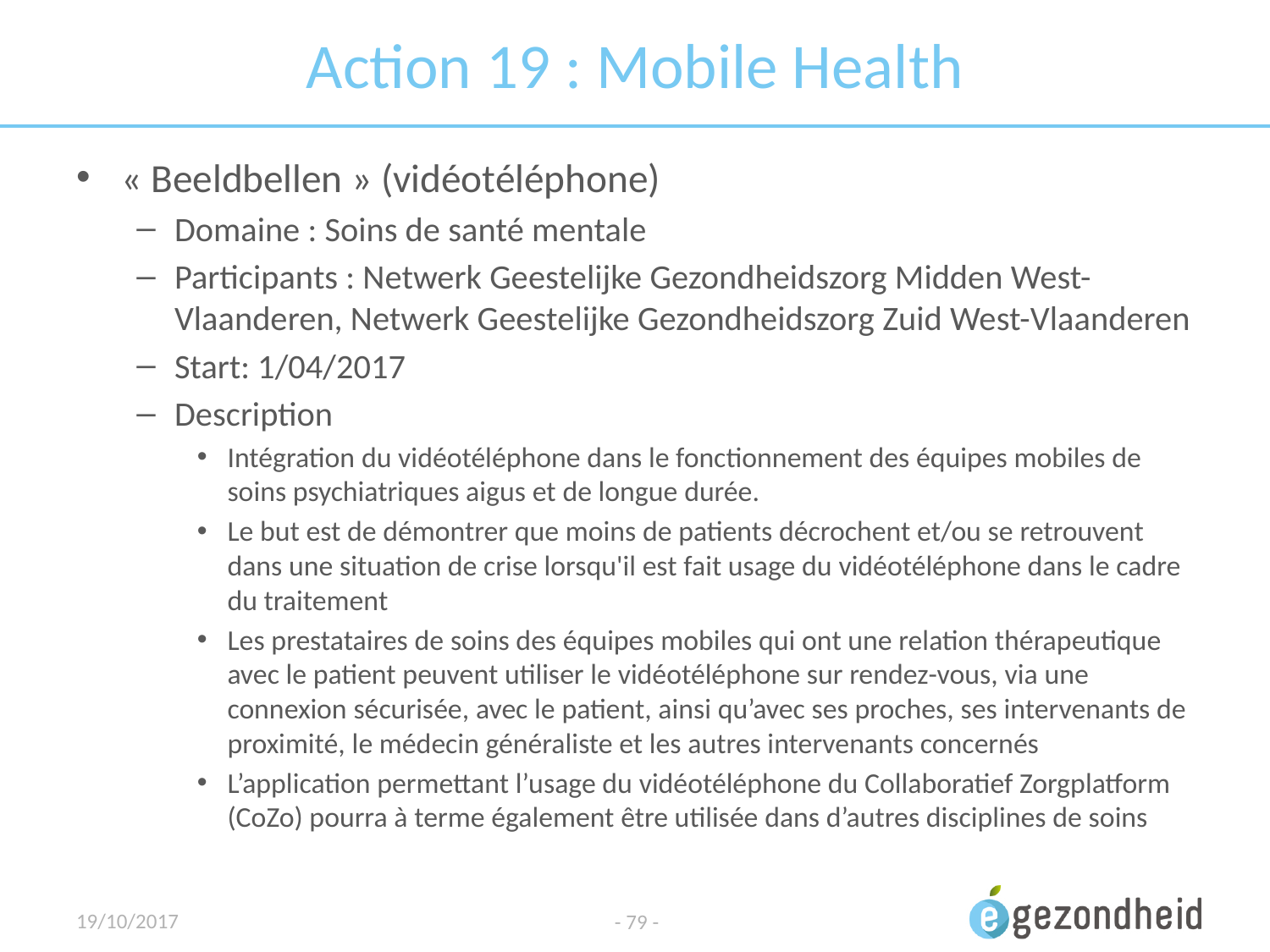

# Action 19 : Mobile Health
« Beeldbellen » (vidéotéléphone)
Domaine : Soins de santé mentale
Participants : Netwerk Geestelijke Gezondheidszorg Midden West-Vlaanderen, Netwerk Geestelijke Gezondheidszorg Zuid West-Vlaanderen
Start: 1/04/2017
Description
Intégration du vidéotéléphone dans le fonctionnement des équipes mobiles de soins psychiatriques aigus et de longue durée.
Le but est de démontrer que moins de patients décrochent et/ou se retrouvent dans une situation de crise lorsqu'il est fait usage du vidéotéléphone dans le cadre du traitement
Les prestataires de soins des équipes mobiles qui ont une relation thérapeutique avec le patient peuvent utiliser le vidéotéléphone sur rendez-vous, via une connexion sécurisée, avec le patient, ainsi qu’avec ses proches, ses intervenants de proximité, le médecin généraliste et les autres intervenants concernés
L’application permettant l’usage du vidéotéléphone du Collaboratief Zorgplatform (CoZo) pourra à terme également être utilisée dans d’autres disciplines de soins

19/10/2017
- 79 -